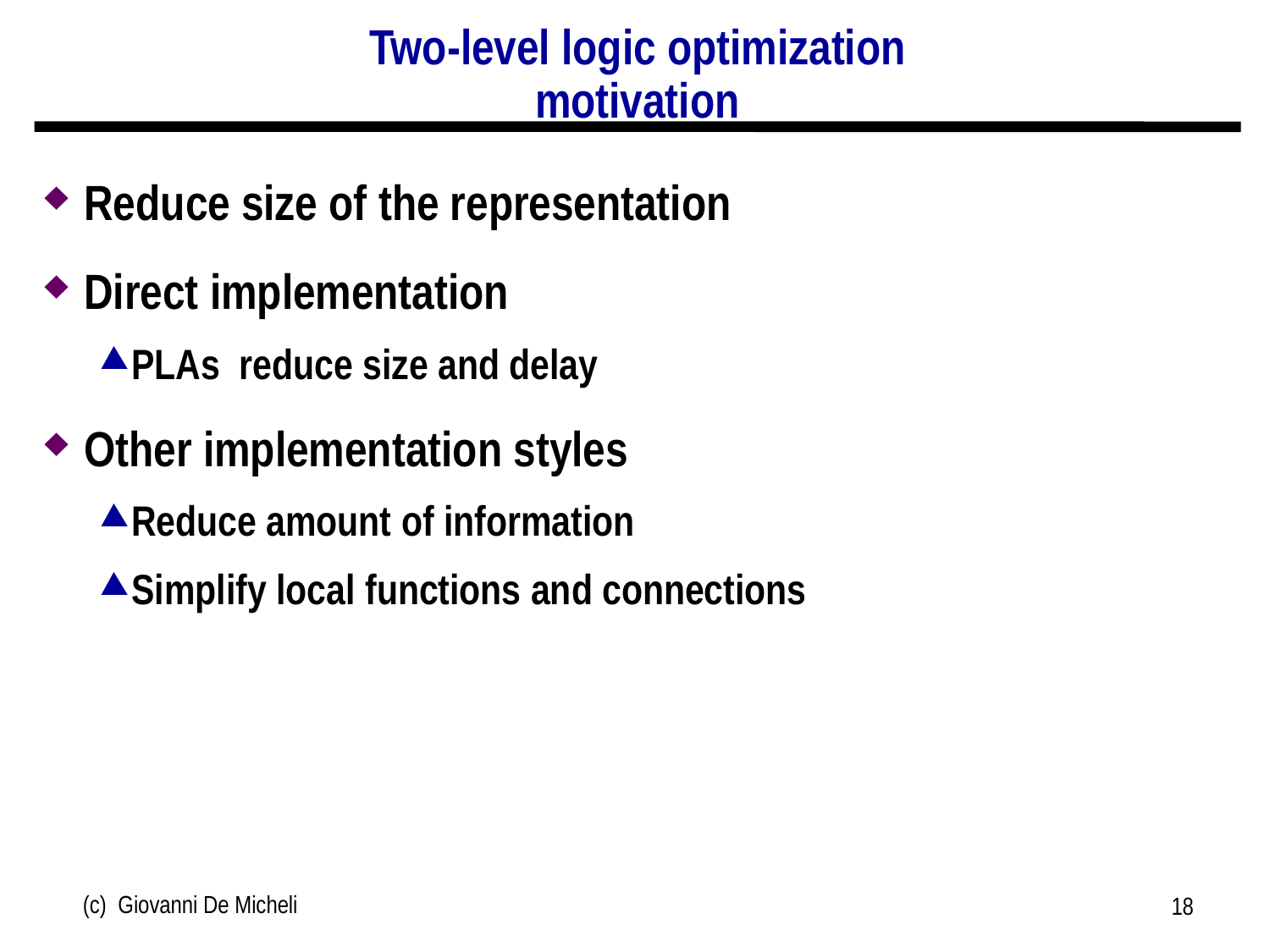

# Two-level logic optimization motivation
Reduce size of the representation
Direct implementation
PLAs  reduce size and delay
Other implementation styles
Reduce amount of information
Simplify local functions and connections
(c)  Giovanni De Micheli
18